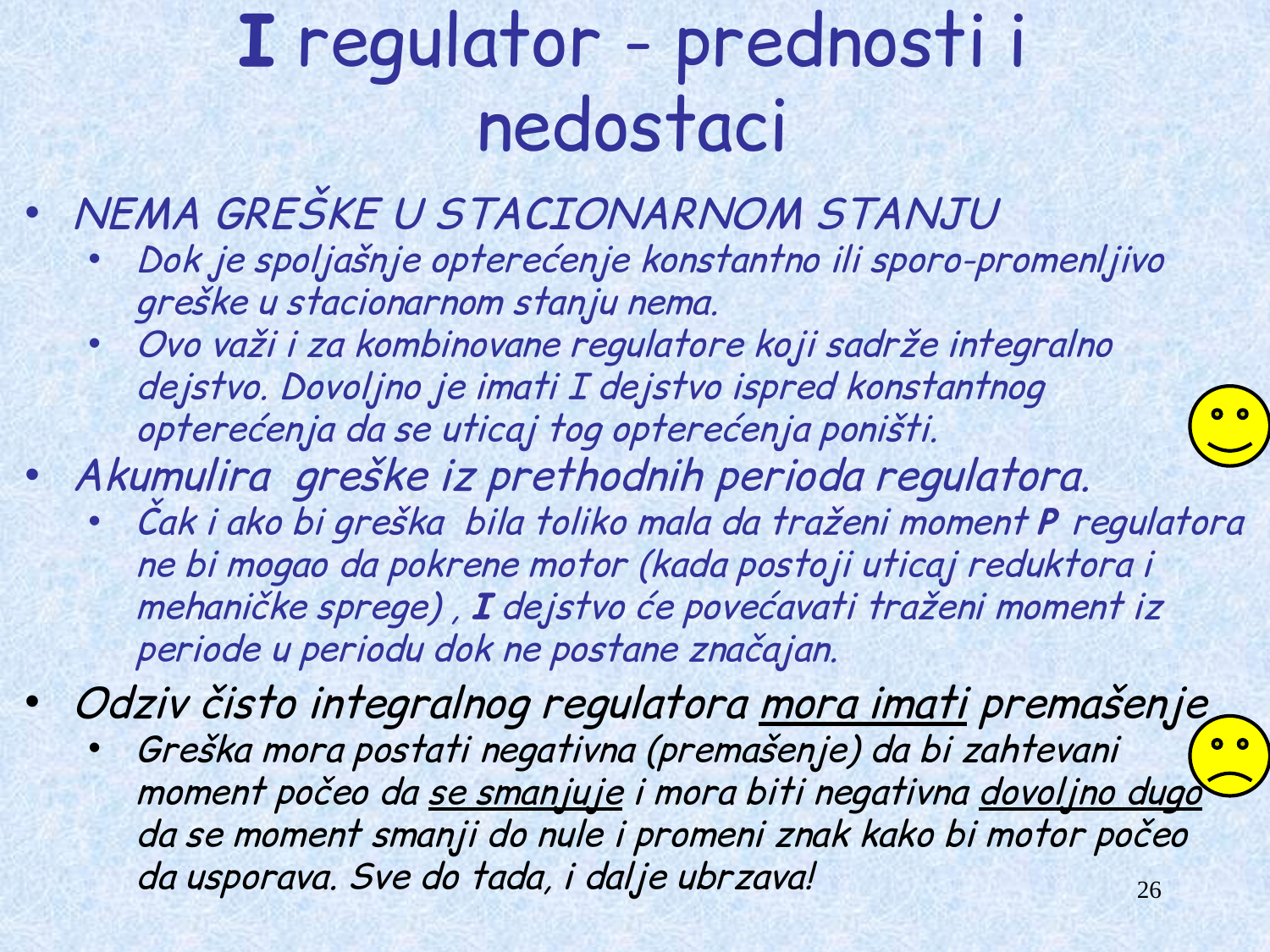

# I regulator - prednosti i nedostaci
NEMA GREŠKE U STACIONARNOM STANJU
Dok je spoljašnje opterećenje konstantno ili sporo-promenljivo greške u stacionarnom stanju nema.
Ovo važi i za kombinovane regulatore koji sadrže integralno dejstvo. Dovoljno je imati I dejstvo ispred konstantnog opterećenja da se uticaj tog opterećenja poništi.
Akumulira  greške iz prethodnih perioda regulatora.
Čak i ako bi greška  bila toliko mala da traženi moment P regulatora ne bi mogao da pokrene motor (kada postoji uticaj reduktora i mehaničke sprege) , I dejstvo će povećavati traženi moment iz periode u periodu dok ne postane značajan.

Odziv čisto integralnog regulatora mora imati premašenje
Greška mora postati negativna (premašenje) da bi zahtevani moment počeo da se smanjuje i mora biti negativna dovoljno dugo da se moment smanji do nule i promeni znak kako bi motor počeo da usporava. Sve do tada, i dalje ubrzava!

26